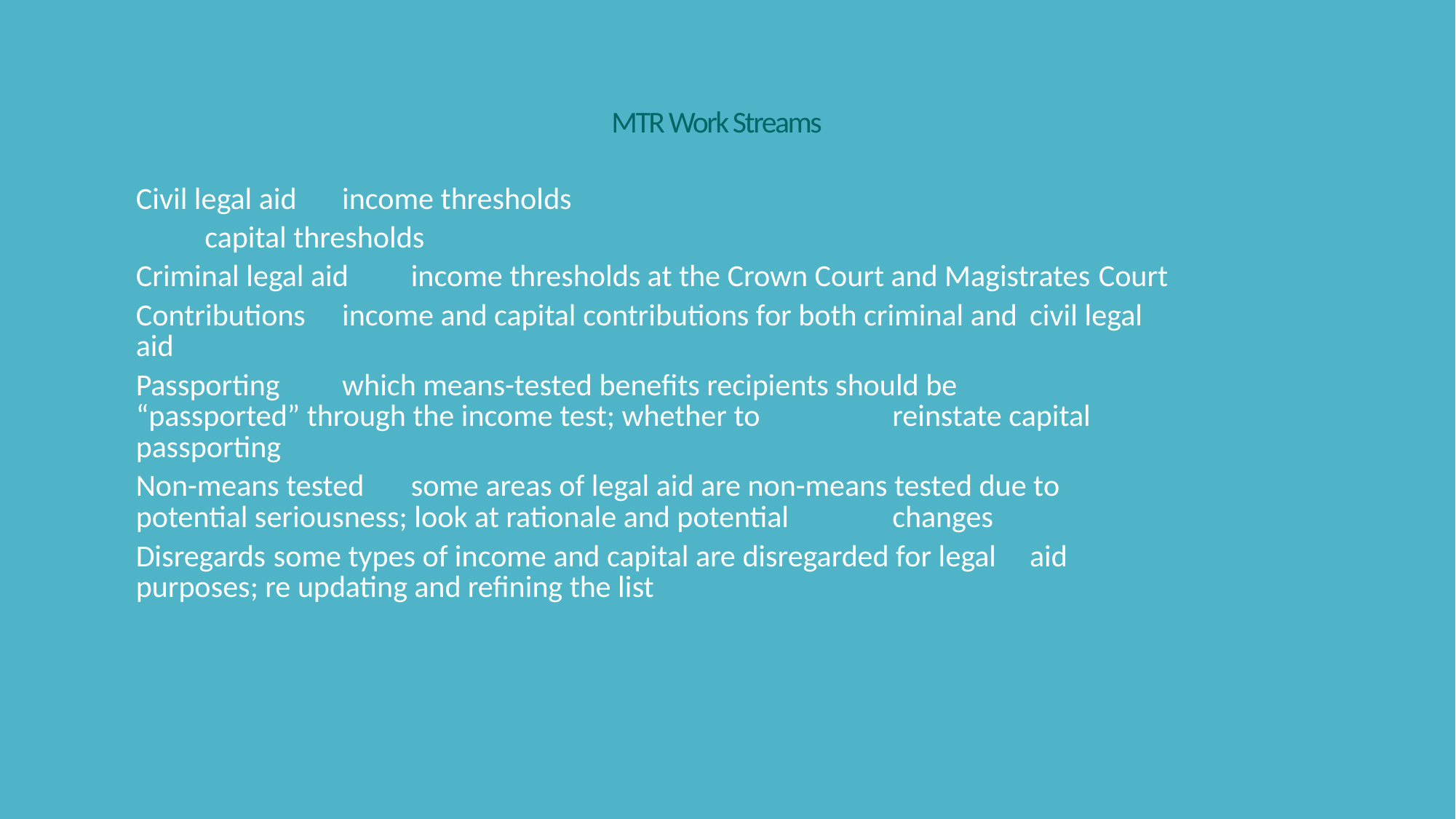

# MTR Work Streams
Civil legal aid		income thresholds
			capital thresholds
Criminal legal aid		income thresholds at the Crown Court and Magistrates 			Court
Contributions		income and capital contributions for both criminal and 			civil legal aid
Passporting 		which means-tested benefits recipients should be 				“passported” through the income test; whether to 				reinstate capital passporting
Non-means tested	some areas of legal aid are non-means tested due to 				potential seriousness; look at rationale and potential 				changes
Disregards		some types of income and capital are disregarded for legal 			aid purposes; re updating and refining the list